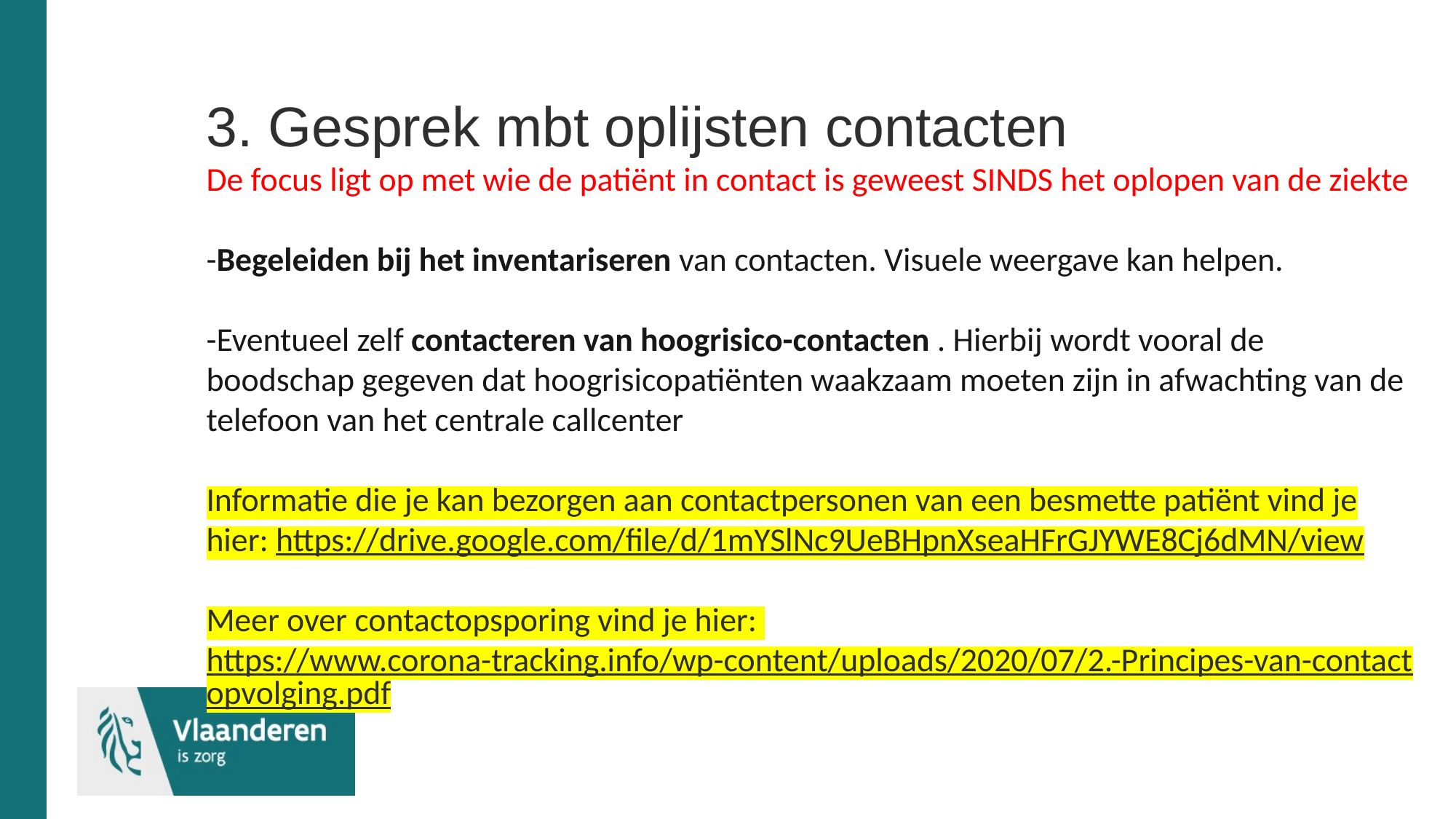

# 3. Gesprek mbt oplijsten contacten De focus ligt op met wie de patiënt in contact is geweest SINDS het oplopen van de ziekte -Begeleiden bij het inventariseren van contacten. Visuele weergave kan helpen. -Eventueel zelf contacteren van hoogrisico-contacten . Hierbij wordt vooral de boodschap gegeven dat hoogrisicopatiënten waakzaam moeten zijn in afwachting van de telefoon van het centrale callcenter Informatie die je kan bezorgen aan contactpersonen van een besmette patiënt vind je hier: https://drive.google.com/file/d/1mYSlNc9UeBHpnXseaHFrGJYWE8Cj6dMN/view Meer over contactopsporing vind je hier: https://www.corona-tracking.info/wp-content/uploads/2020/07/2.-Principes-van-contactopvolging.pdf